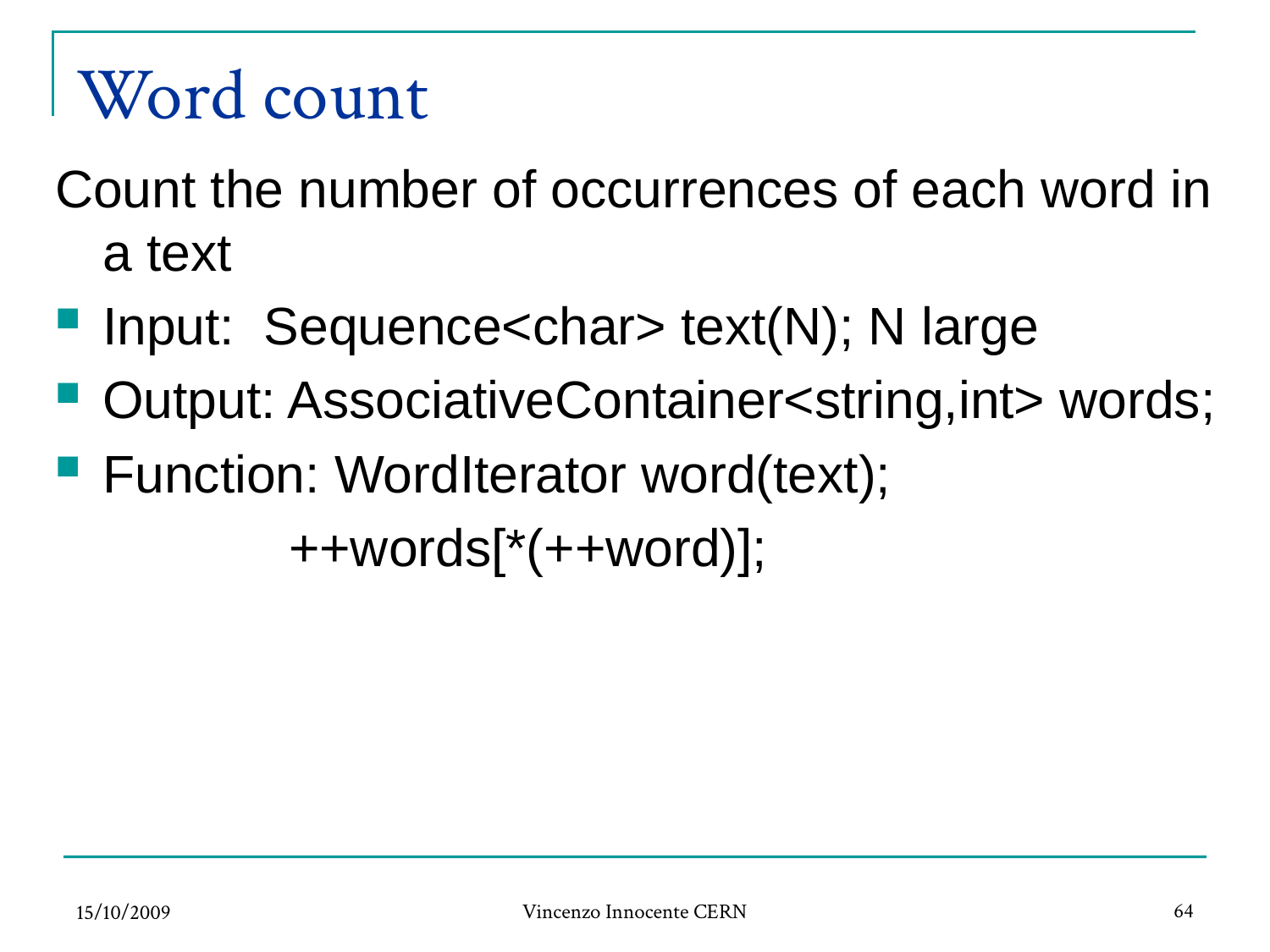

# Word count
Count the number of occurrences of each word in a text
Input:  Sequence<char> text(N); N large
Output: AssociativeContainer<string,int> words;
Function: WordIterator word(text);
                ++words[*(++word)];
15/10/2009
64
Vincenzo Innocente CERN